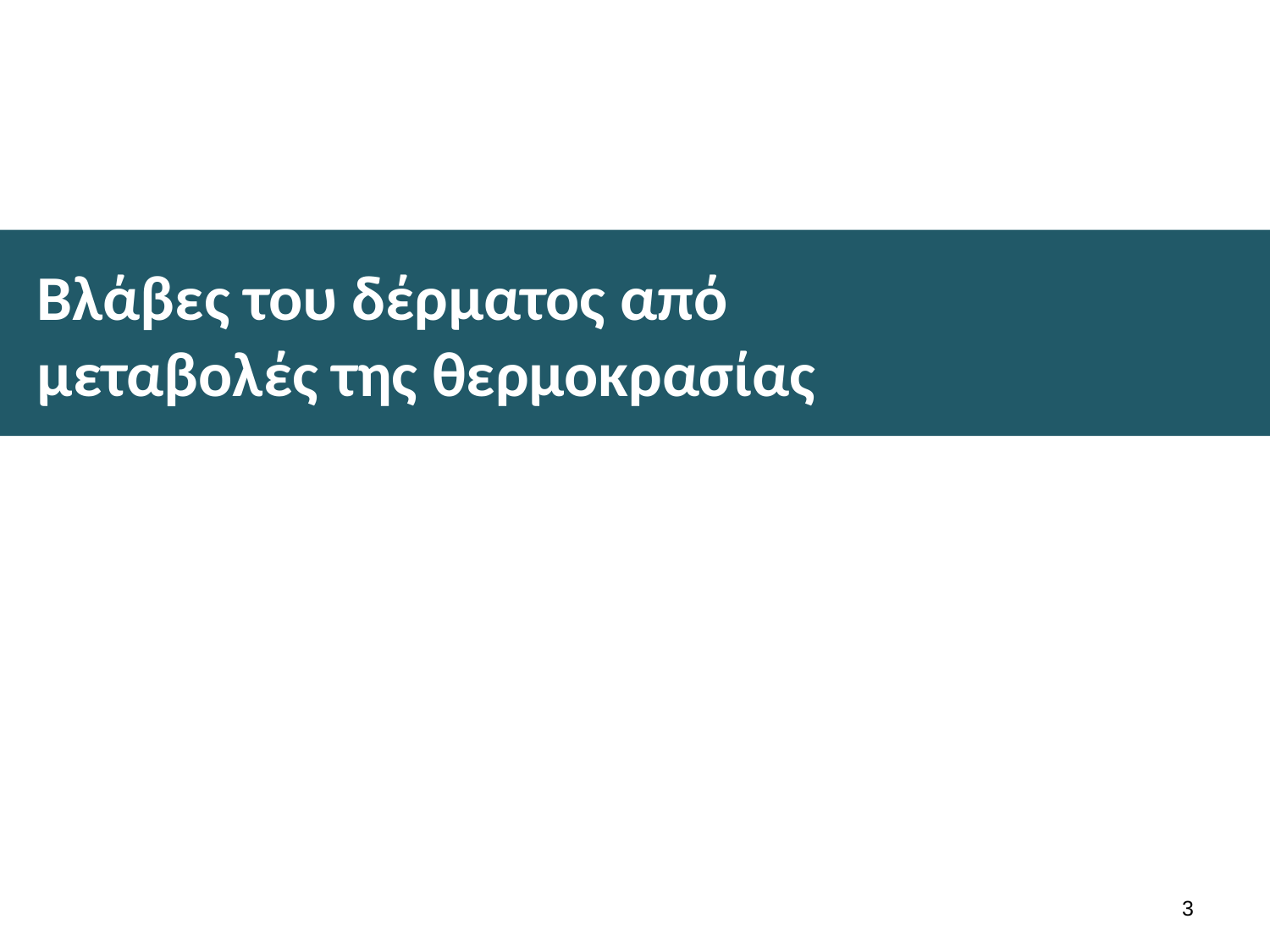

# Βλάβες του δέρματος από μεταβολές της θερμοκρασίας
3